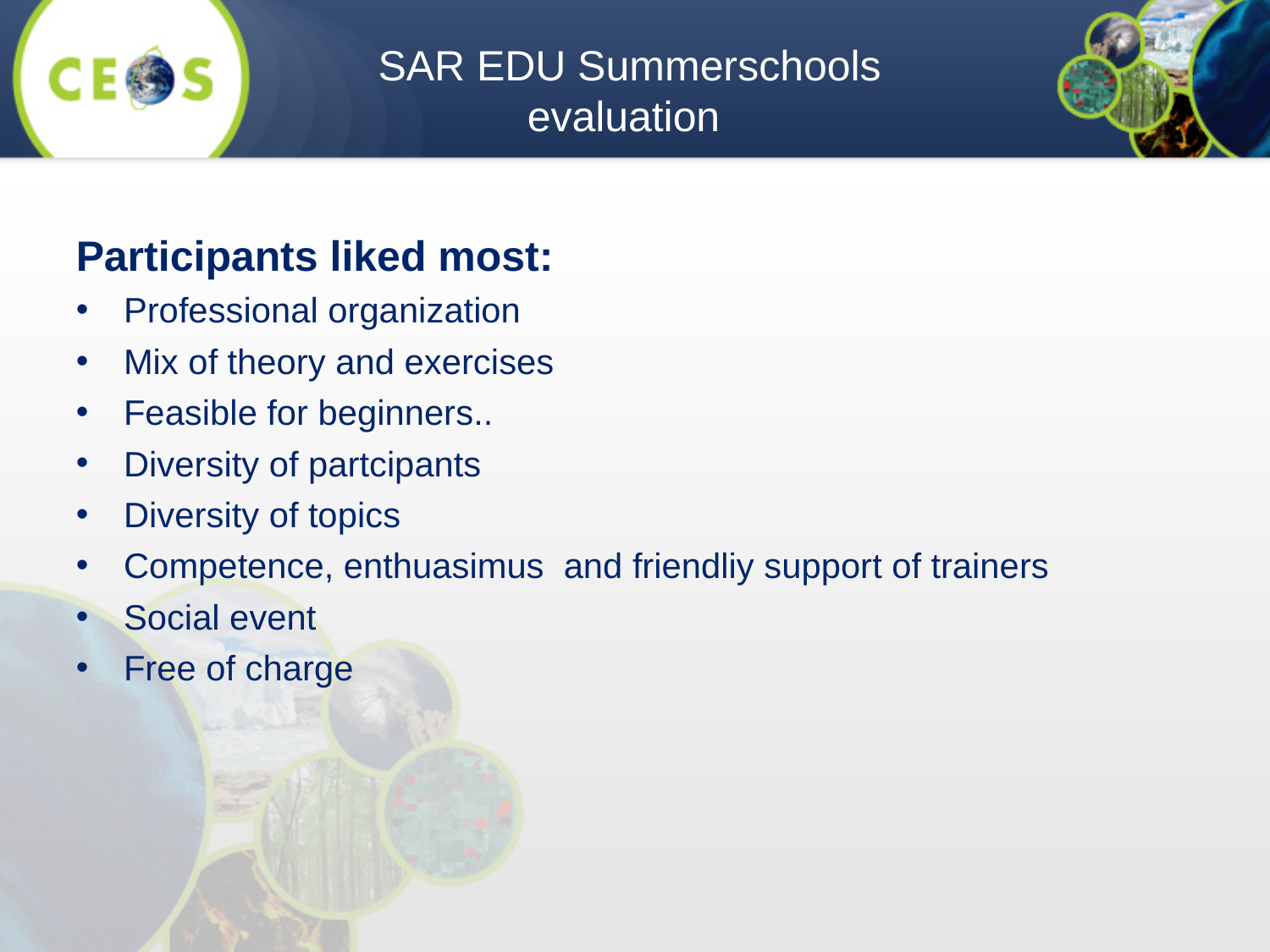

SAR EDU Summerschools evaluation
Participants liked most:
Professional organization
Mix of theory and exercises
Feasible for beginners..
Diversity of partcipants
Diversity of topics
Competence, enthuasimus  and friendliy support of trainers
Social event
Free of charge